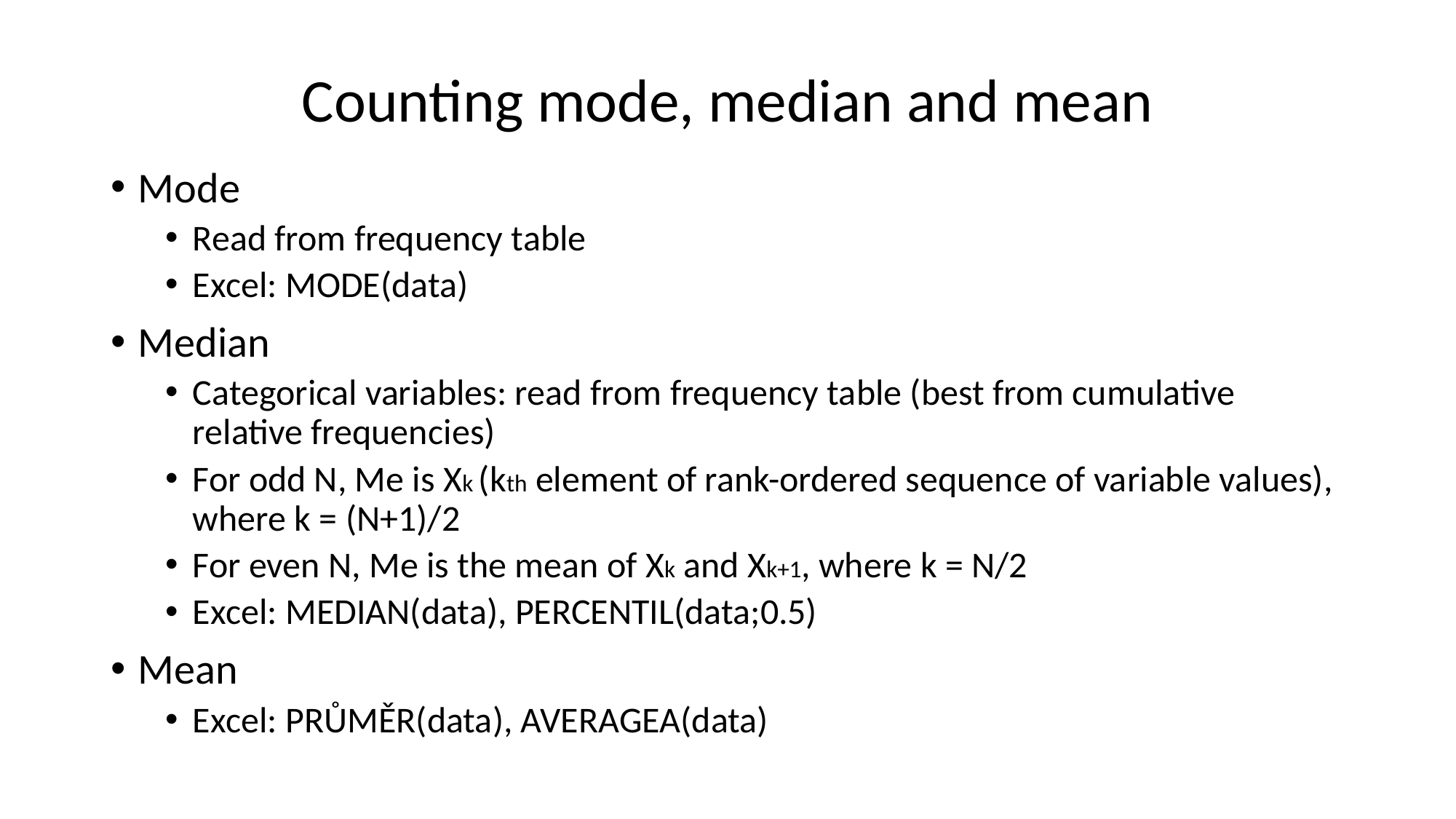

# Counting mode, median and mean
Mode
Read from frequency table
Excel: MODE(data)
Median
Categorical variables: read from frequency table (best from cumulative relative frequencies)
For odd N, Me is Xk (kth element of rank-ordered sequence of variable values), where k = (N+1)/2
For even N, Me is the mean of Xk and Xk+1, where k = N/2
Excel: MEDIAN(data), PERCENTIL(data;0.5)
Mean
Excel: PRŮMĚR(data), AVERAGEA(data)